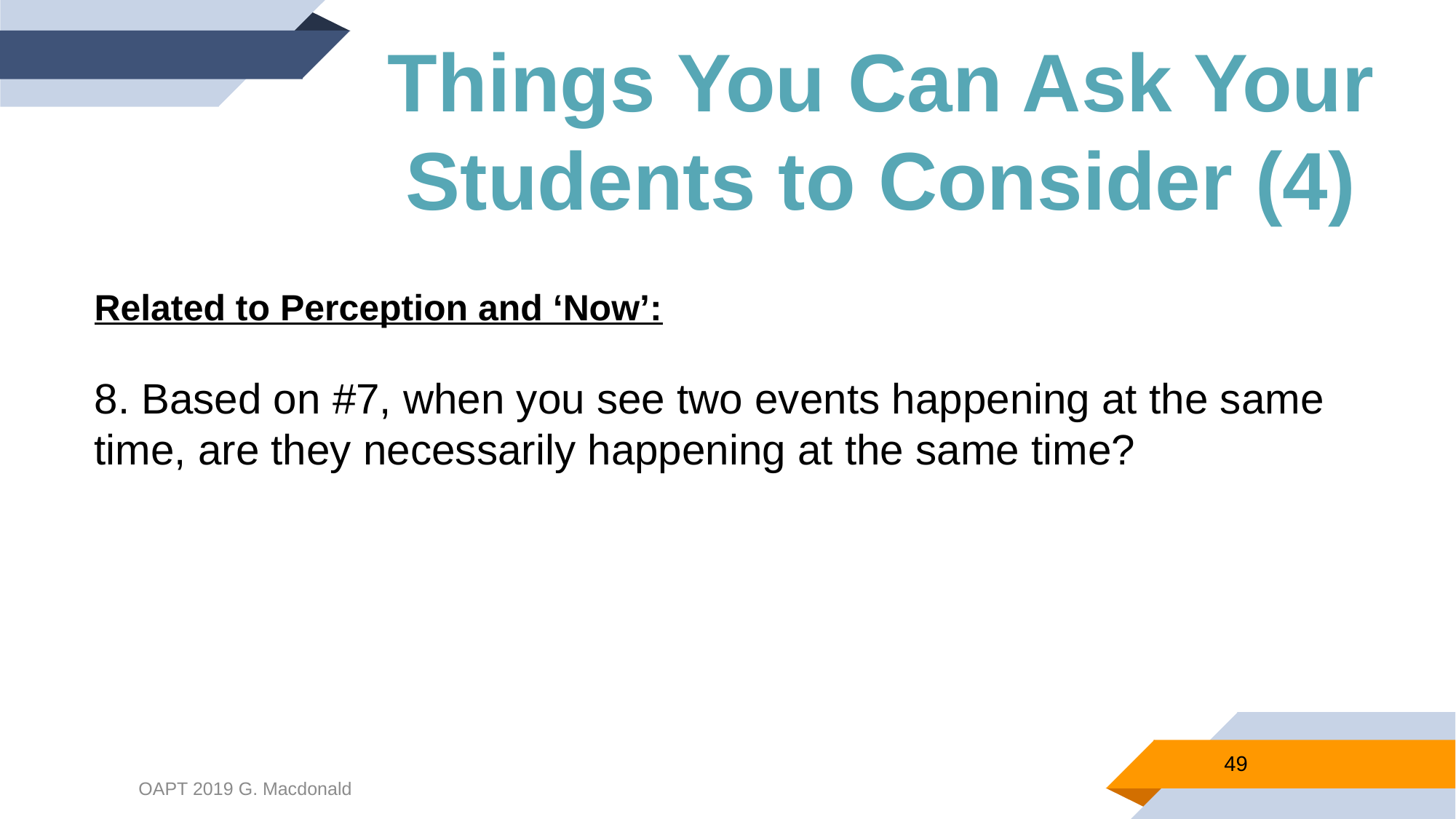

Things You Can Ask Your Students to Consider (4)
Related to Perception and ‘Now’:

8. Based on #7, when you see two events happening at the same time, are they necessarily happening at the same time?
49
OAPT 2019 G. Macdonald